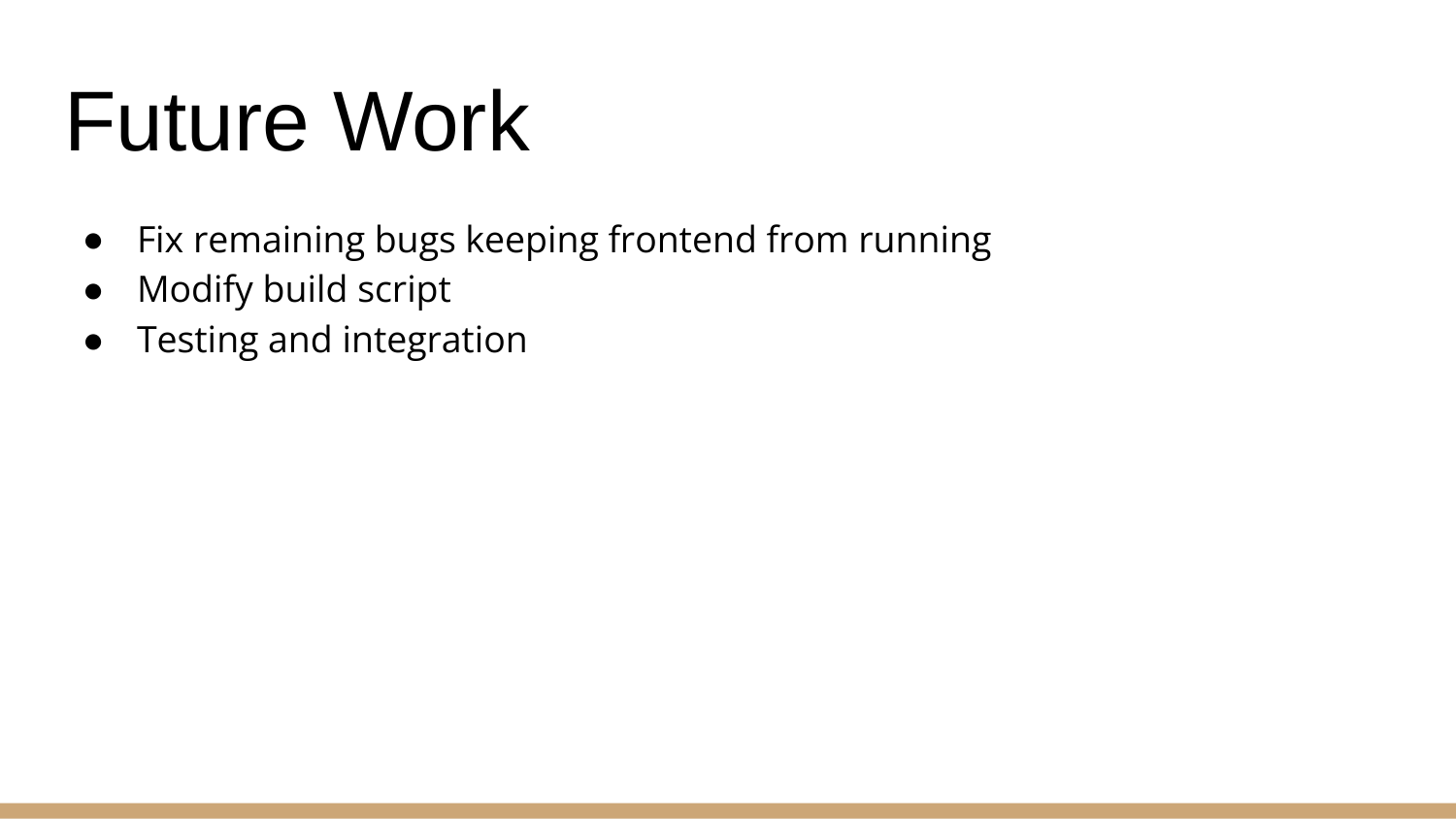

# Future Work
Fix remaining bugs keeping frontend from running
Modify build script
Testing and integration